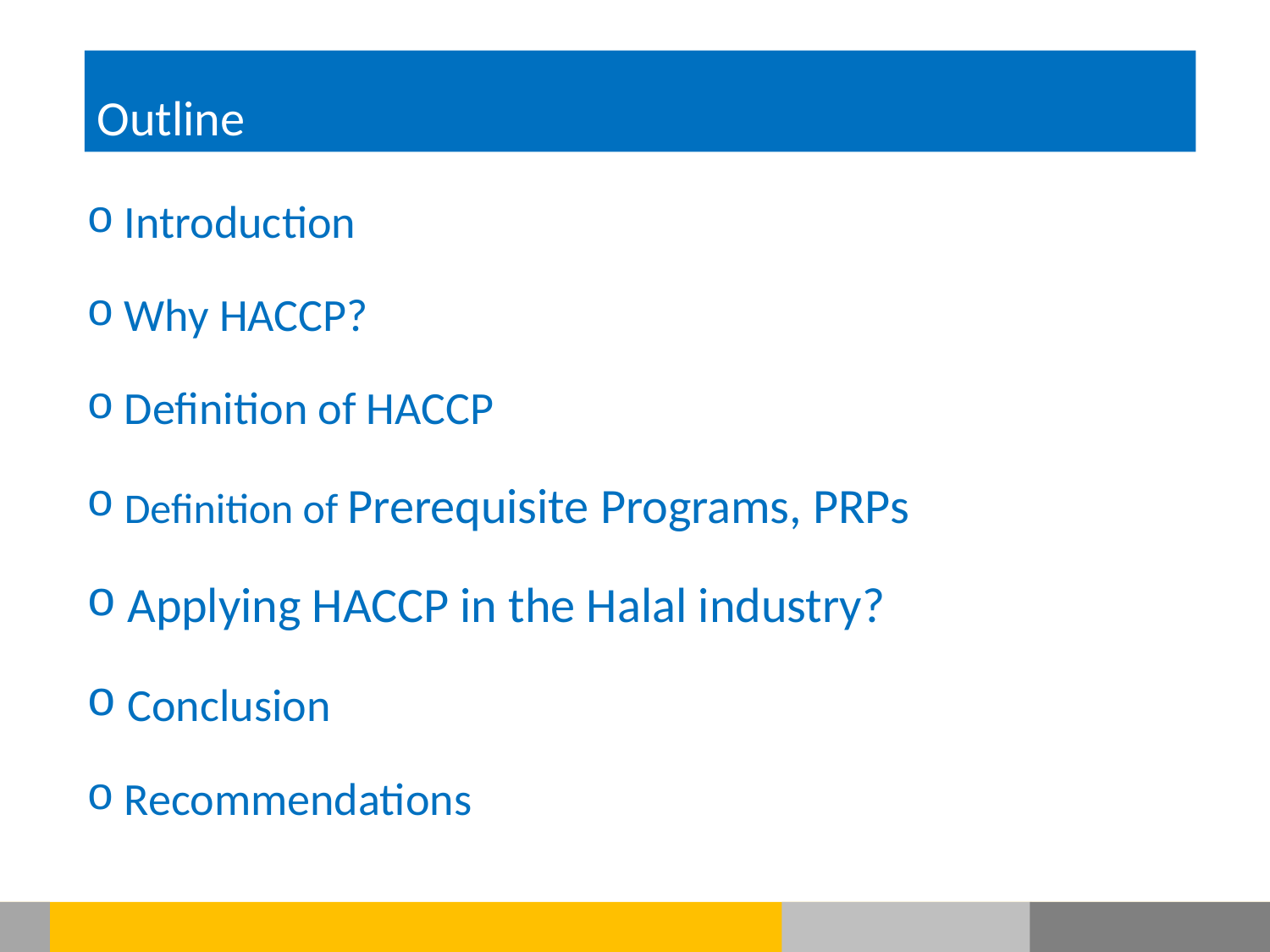

Outline
 Introduction
 Why HACCP?
 Definition of HACCP
 Definition of Prerequisite Programs, PRPs
 Applying HACCP in the Halal industry?
 Conclusion
 Recommendations